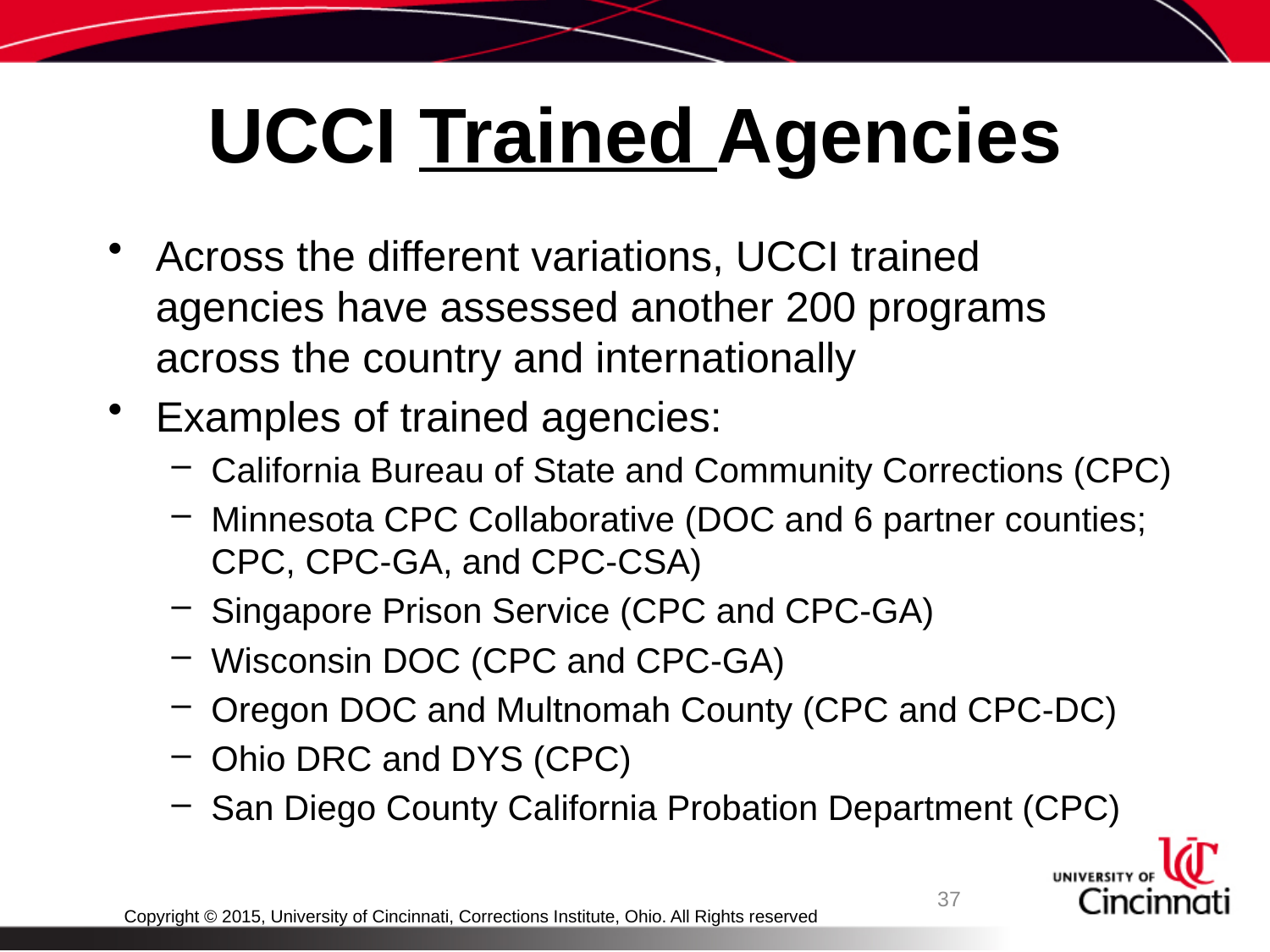

# UCCI Trained Agencies
Across the different variations, UCCI trained  agencies have assessed another 200 programs across the country and internationally
Examples of trained agencies:
California Bureau of State and Community Corrections (CPC)
Minnesota CPC Collaborative (DOC and 6 partner counties; CPC, CPC-GA, and CPC-CSA)
Singapore Prison Service (CPC and CPC-GA)
Wisconsin DOC (CPC and CPC-GA)
Oregon DOC and Multnomah County (CPC and CPC-DC)
Ohio DRC and DYS (CPC)
San Diego County California Probation Department (CPC)

37
Copyright © 2015, University of Cincinnati, Corrections Institute, Ohio. All Rights reserved